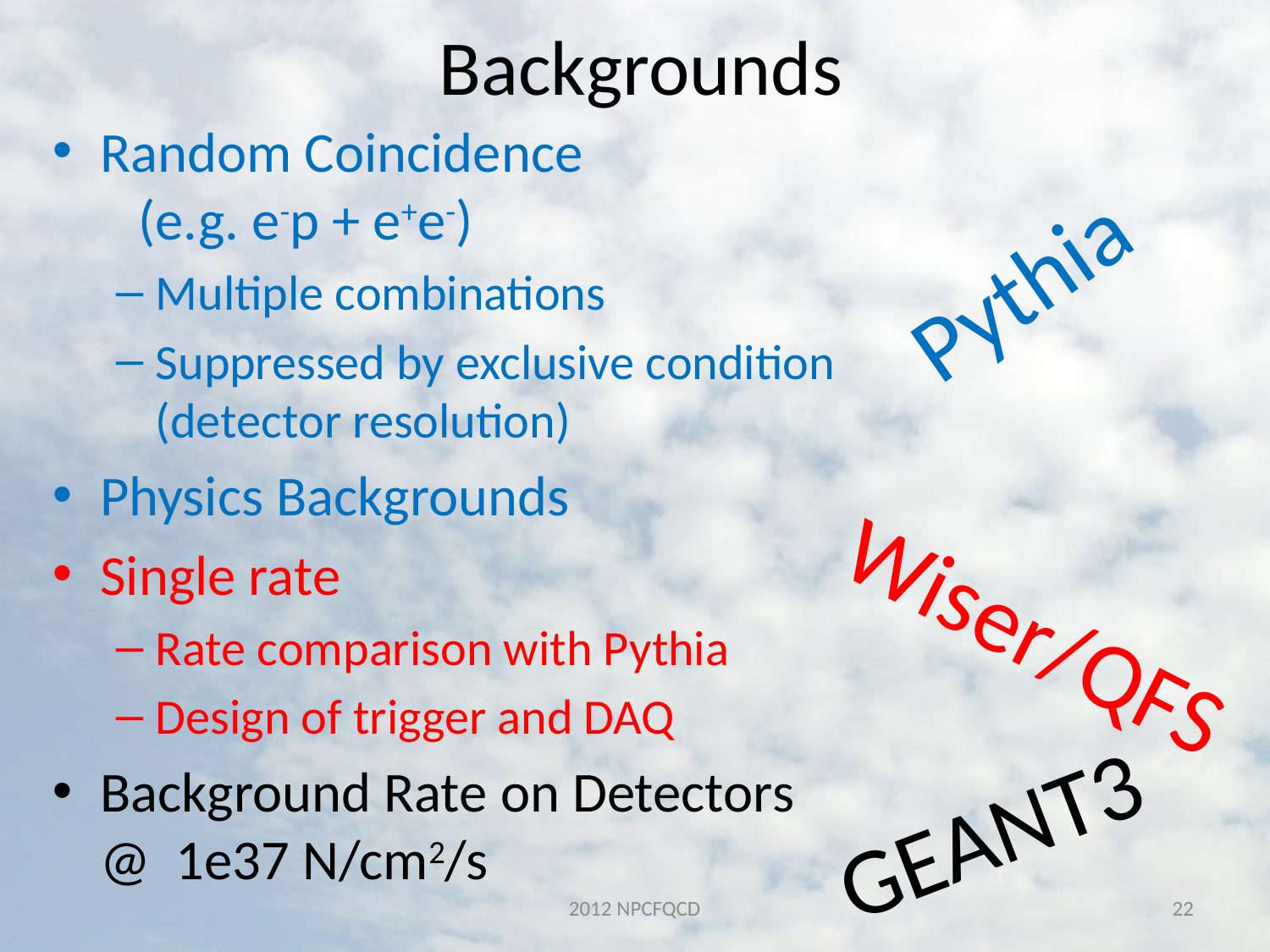

# Backgrounds
Random Coincidence
   (e.g. e-p + e+e-)
Multiple combinations
Suppressed by exclusive condition
(detector resolution)
Physics Backgrounds
Single rate
Rate comparison with Pythia
Design of trigger and DAQ
Background Rate on Detectors
@  1e37 N/cm2/s

Pythia
Wiser/QFS
GEANT3
2012 NPCFQCD
22